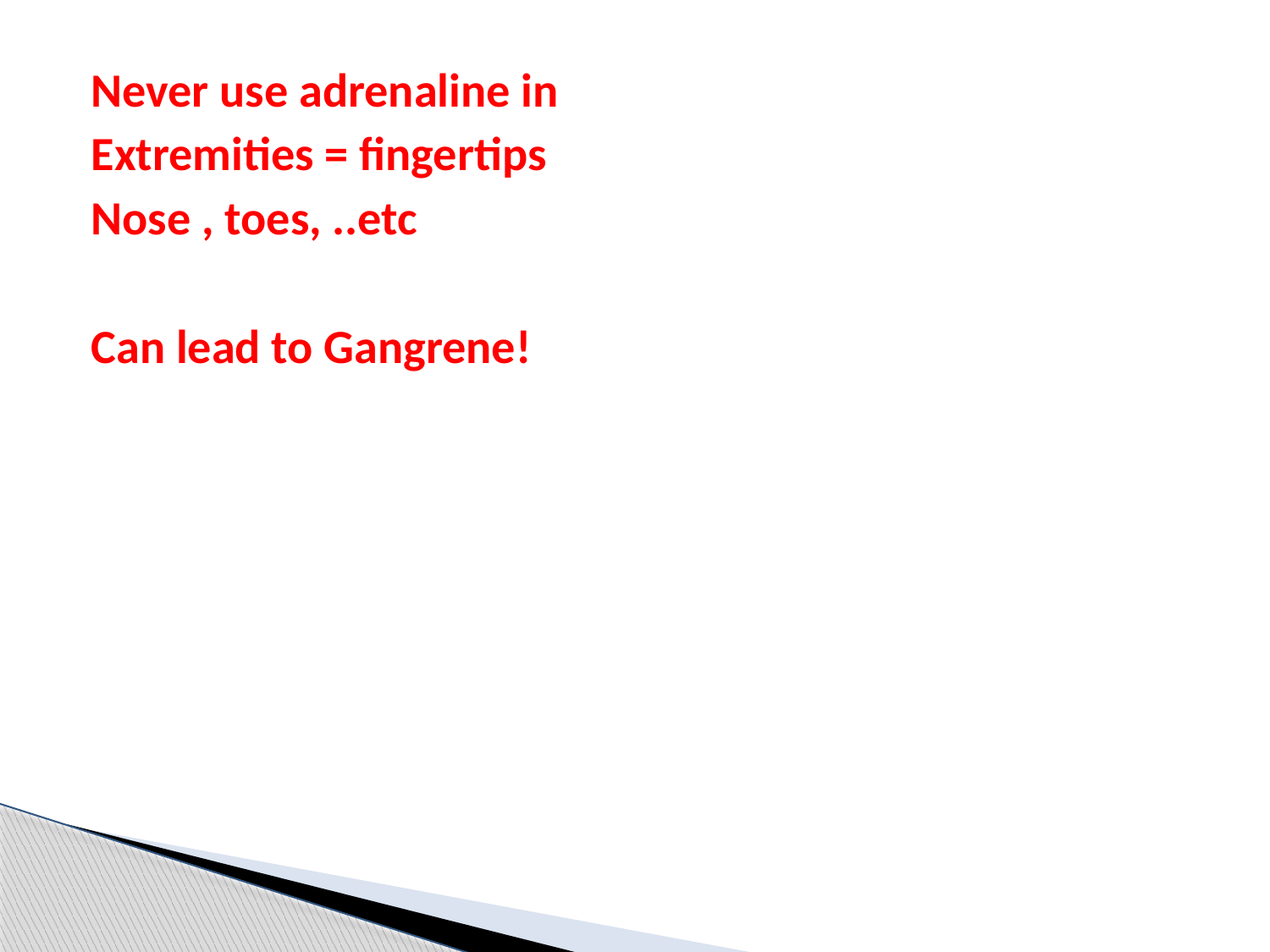

Never use adrenaline in
Extremities = fingertips
Nose , toes, ..etc

Can lead to Gangrene!